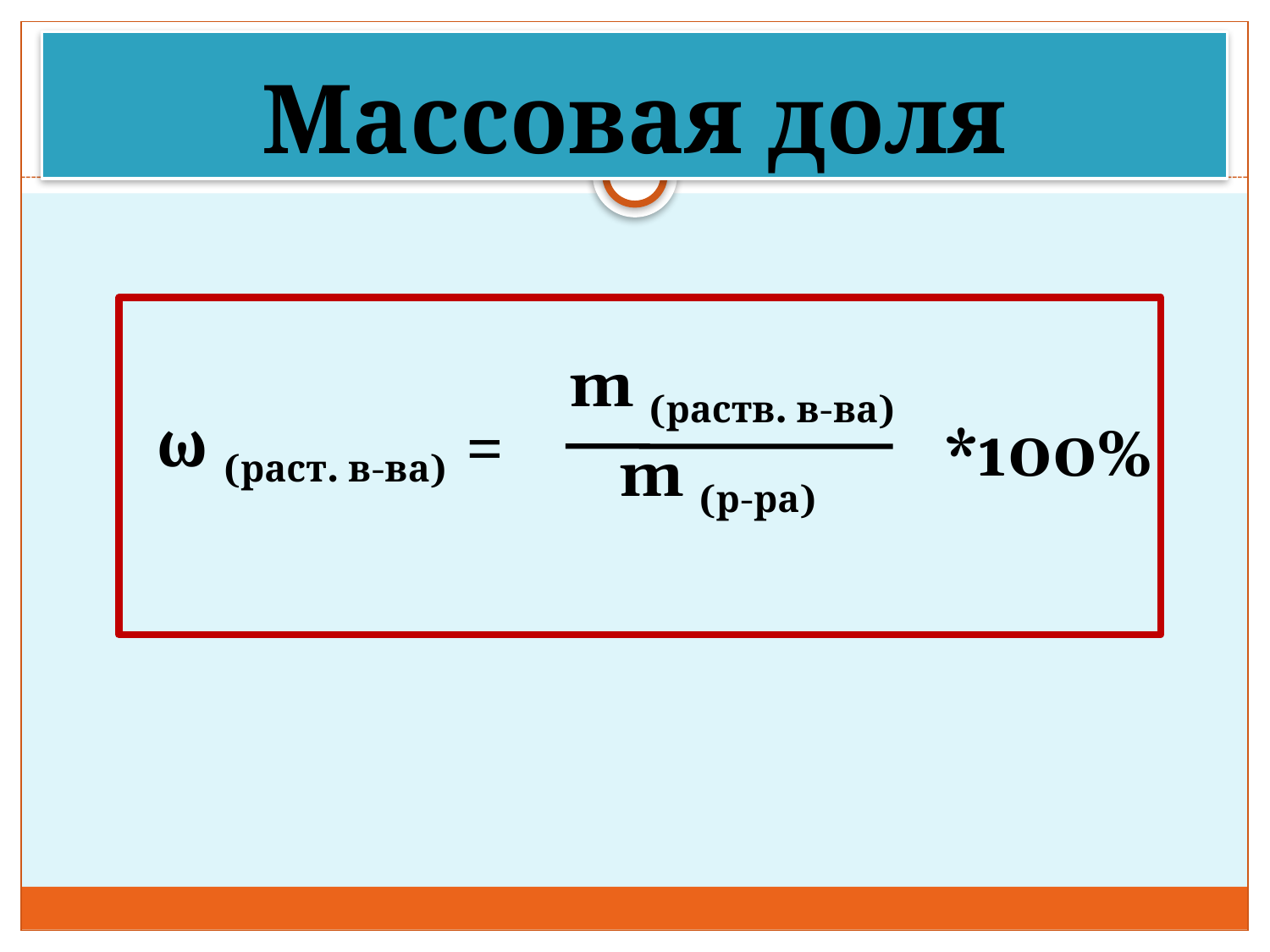

# Массовая доля

m (раств. в-ва)
ω (раст. в-ва) =
*100%
m (р-ра)